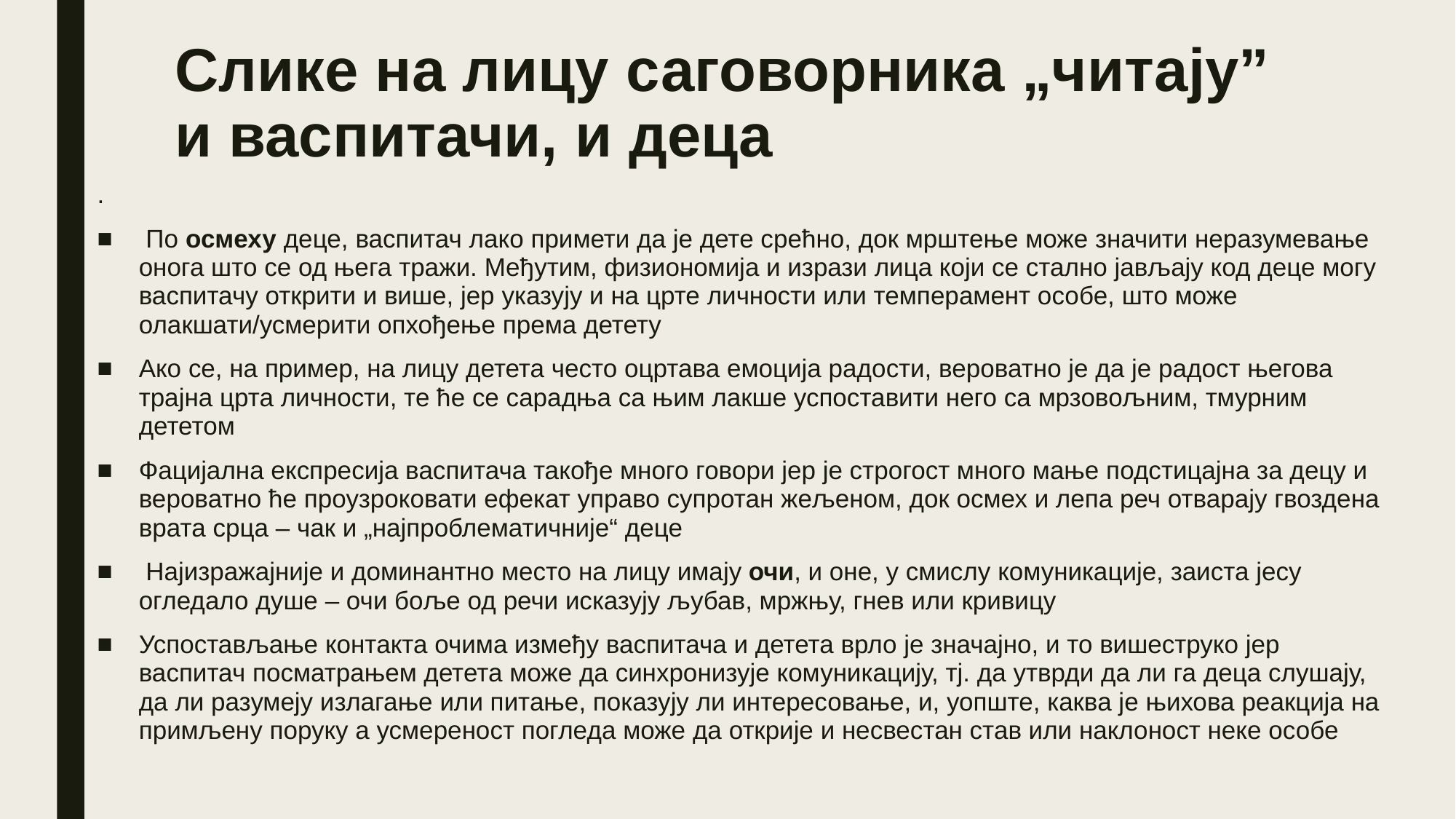

# Слике на лицу саговорника „читају” и васпитачи, и деца
.
 По осмеху деце, васпитач лако примети да је дете срећно, док мрштење може значити неразумевање онога што се од њега тражи. Међутим, физиономија и изрази лица који се стално јављају код деце могу васпитачу открити и више, јер указују и на црте личности или темперамент особе, што може олакшати/усмерити опхођење према детету
Ако се, на пример, на лицу детета често оцртава емоција радости, вероватно је да је радост његова трајна црта личности, те ће се сарадња са њим лакше успоставити него са мрзовољним, тмурним дететом
Фацијална експресија васпитача такође много говори јер је строгост много мање подстицајна за децу и вероватно ће проузроковати ефекат управо супротан жељеном, док осмех и лепа реч отварају гвоздена врата срца – чак и „најпроблематичније“ деце
 Најизражајније и доминантно место на лицу имају очи, и оне, у смислу комуникације, заиста јесу огледало душе – очи боље од речи исказују љубав, мржњу, гнев или кривицу
Успостављање контакта очима између васпитача и детета врло је значајно, и то вишеструко јер васпитач посматрањем детета може да синхронизује комуникацију, тј. да утврди да ли га деца слушају, да ли разумеју излагање или питање, показују ли интересовање, и, уопште, каква је њихова реакција на примљену поруку а усмереност погледа може да открије и несвестан став или наклоност неке особе